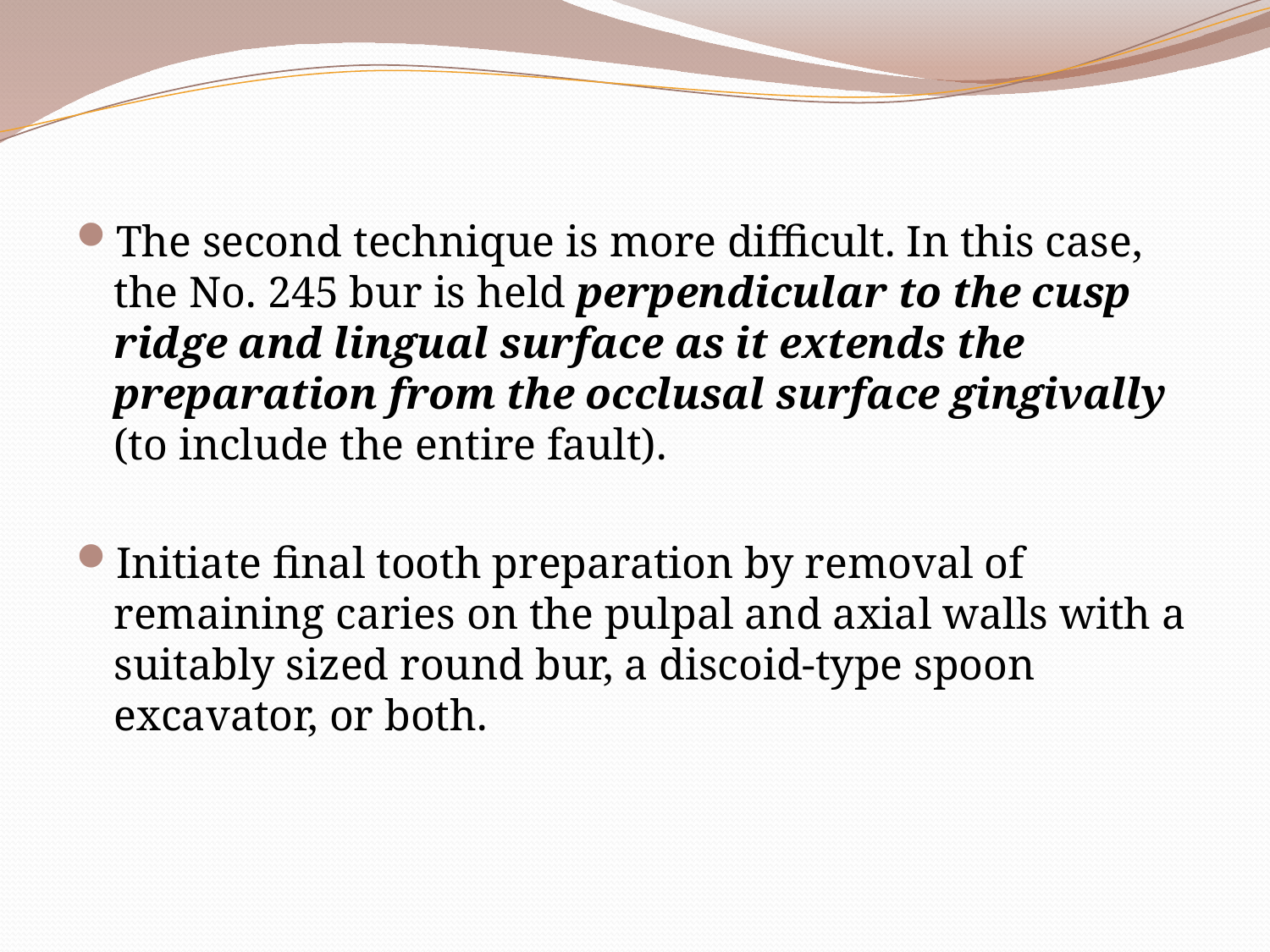

The second technique is more difficult. In this case, the No. 245 bur is held perpendicular to the cusp ridge and lingual surface as it extends the preparation from the occlusal surface gingivally (to include the entire fault).

Initiate final tooth preparation by removal of remaining caries on the pulpal and axial walls with a suitably sized round bur, a discoid-type spoon excavator, or both.